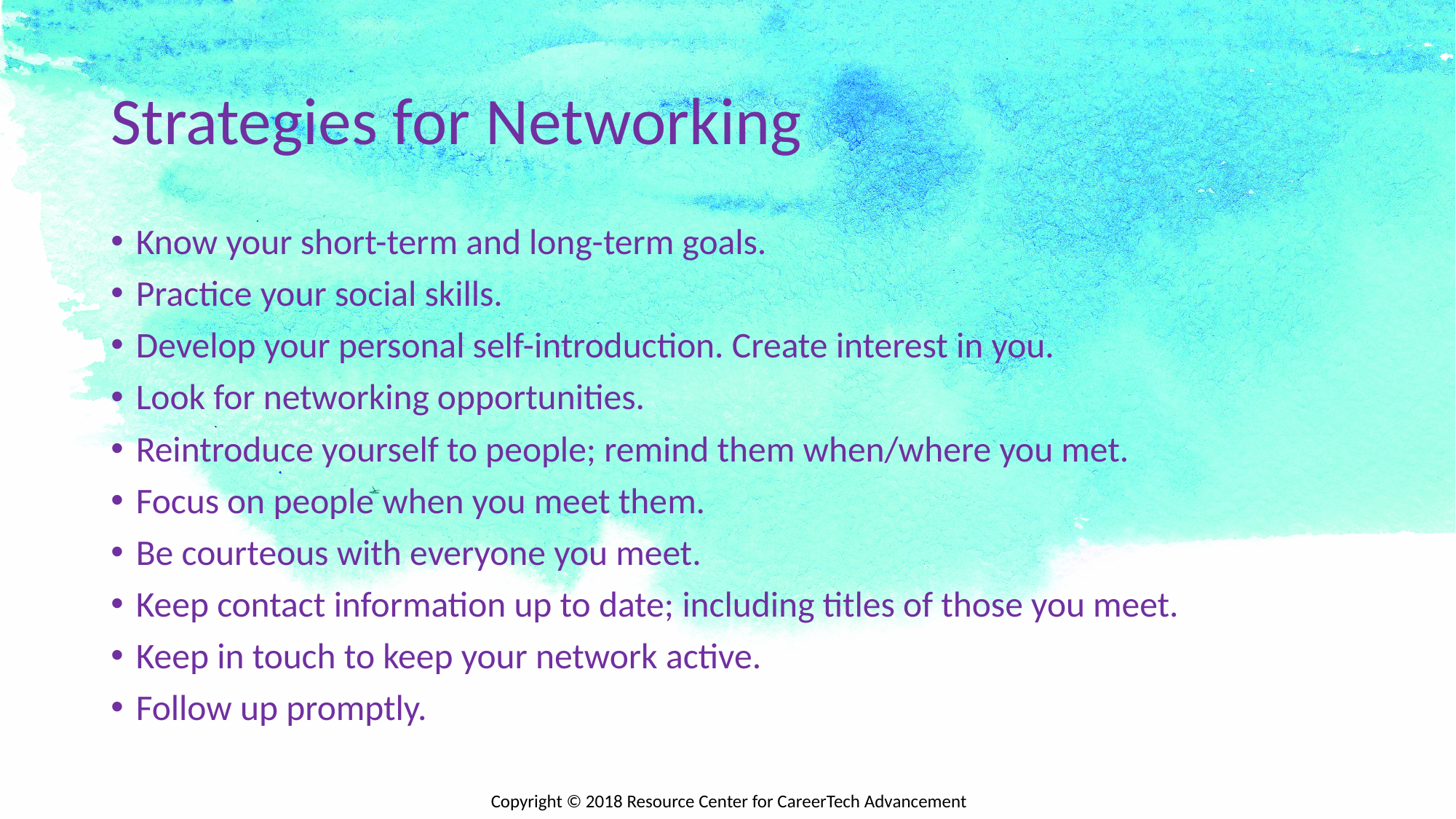

# Strategies for Networking
Know your short-term and long-term goals.
Practice your social skills.
Develop your personal self-introduction. Create interest in you.
Look for networking opportunities.
Reintroduce yourself to people; remind them when/where you met.
Focus on people when you meet them.
Be courteous with everyone you meet.
Keep contact information up to date; including titles of those you meet.
Keep in touch to keep your network active.
Follow up promptly.
Copyright © 2018 Resource Center for CareerTech Advancement